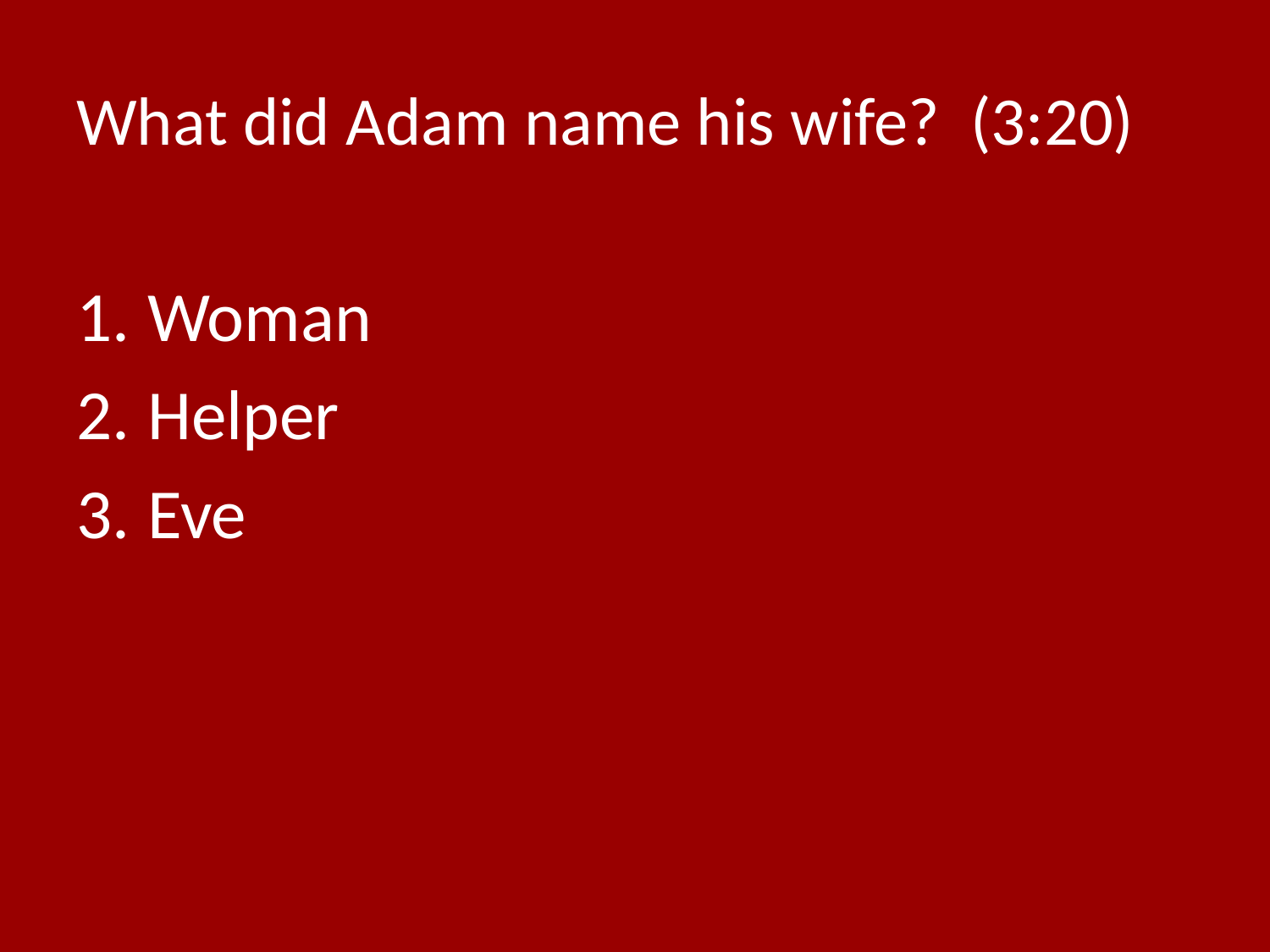

# What did Adam name his wife?  (3:20)
Woman
Helper
Eve